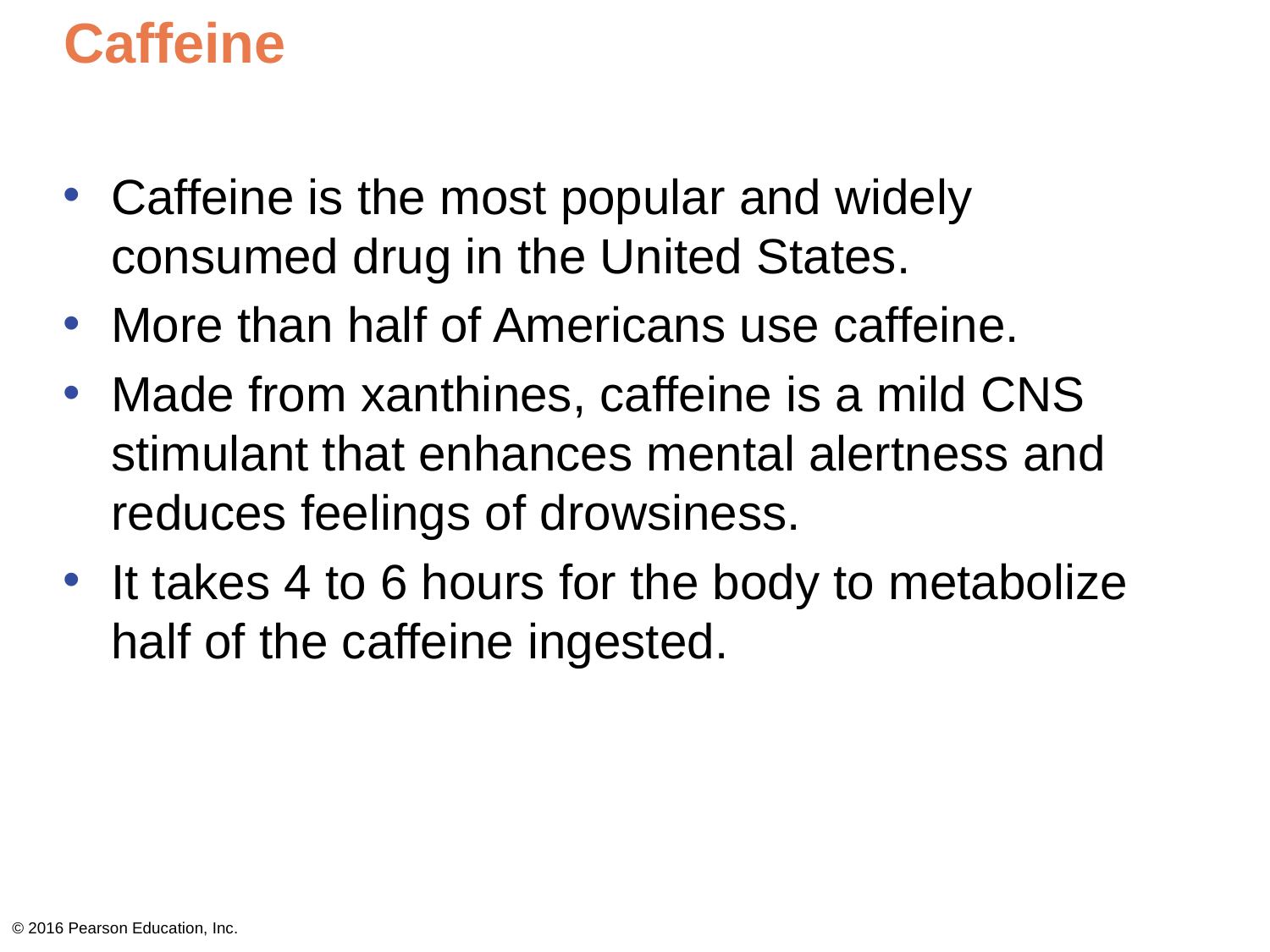

# Caffeine
Caffeine is the most popular and widely consumed drug in the United States.
More than half of Americans use caffeine.
Made from xanthines, caffeine is a mild CNS stimulant that enhances mental alertness and reduces feelings of drowsiness.
It takes 4 to 6 hours for the body to metabolize half of the caffeine ingested.
© 2016 Pearson Education, Inc.